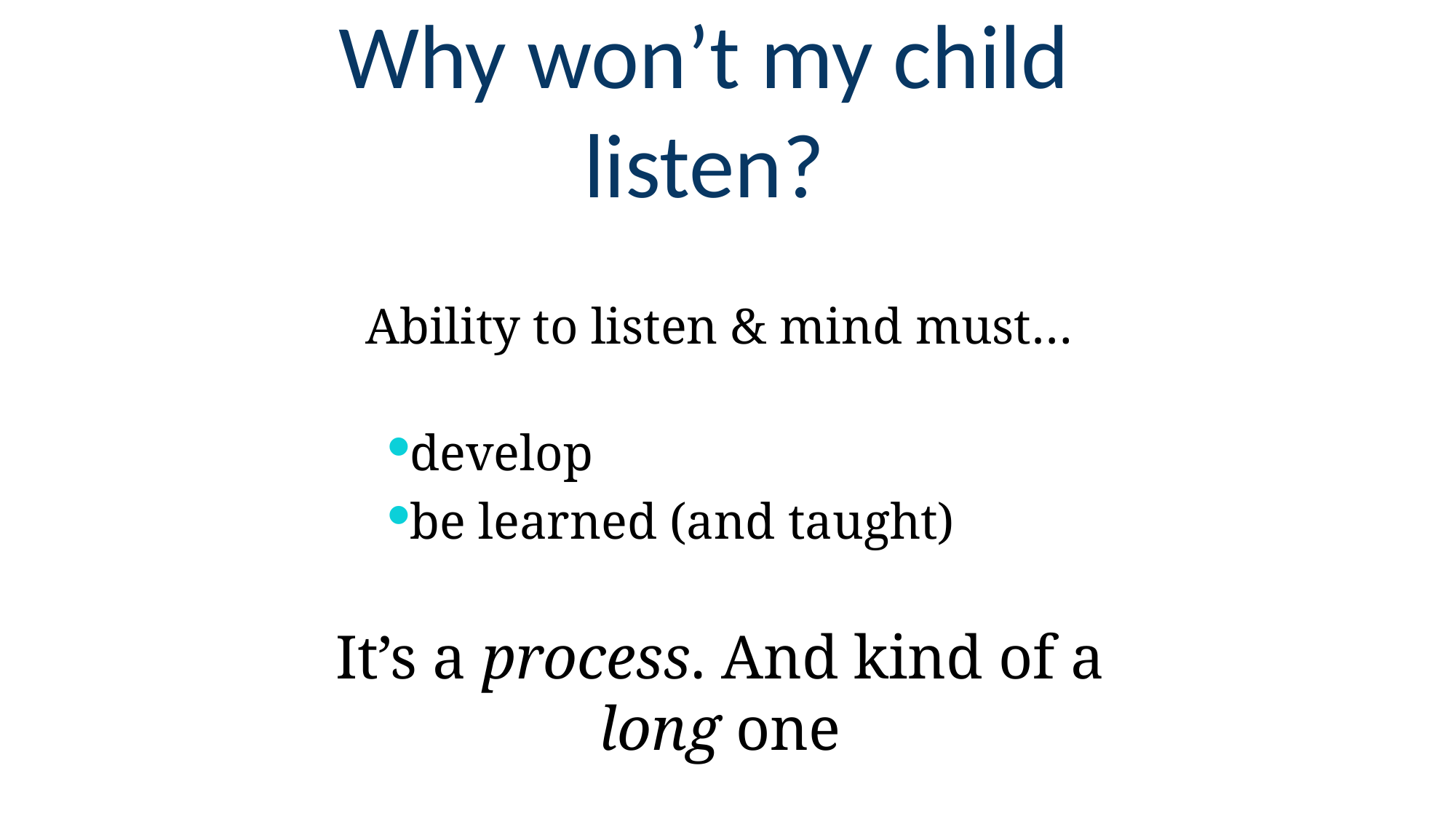

# Why won’t my child listen?
Ability to listen & mind must…
develop
be learned (and taught)
It’s a process. And kind of a long one